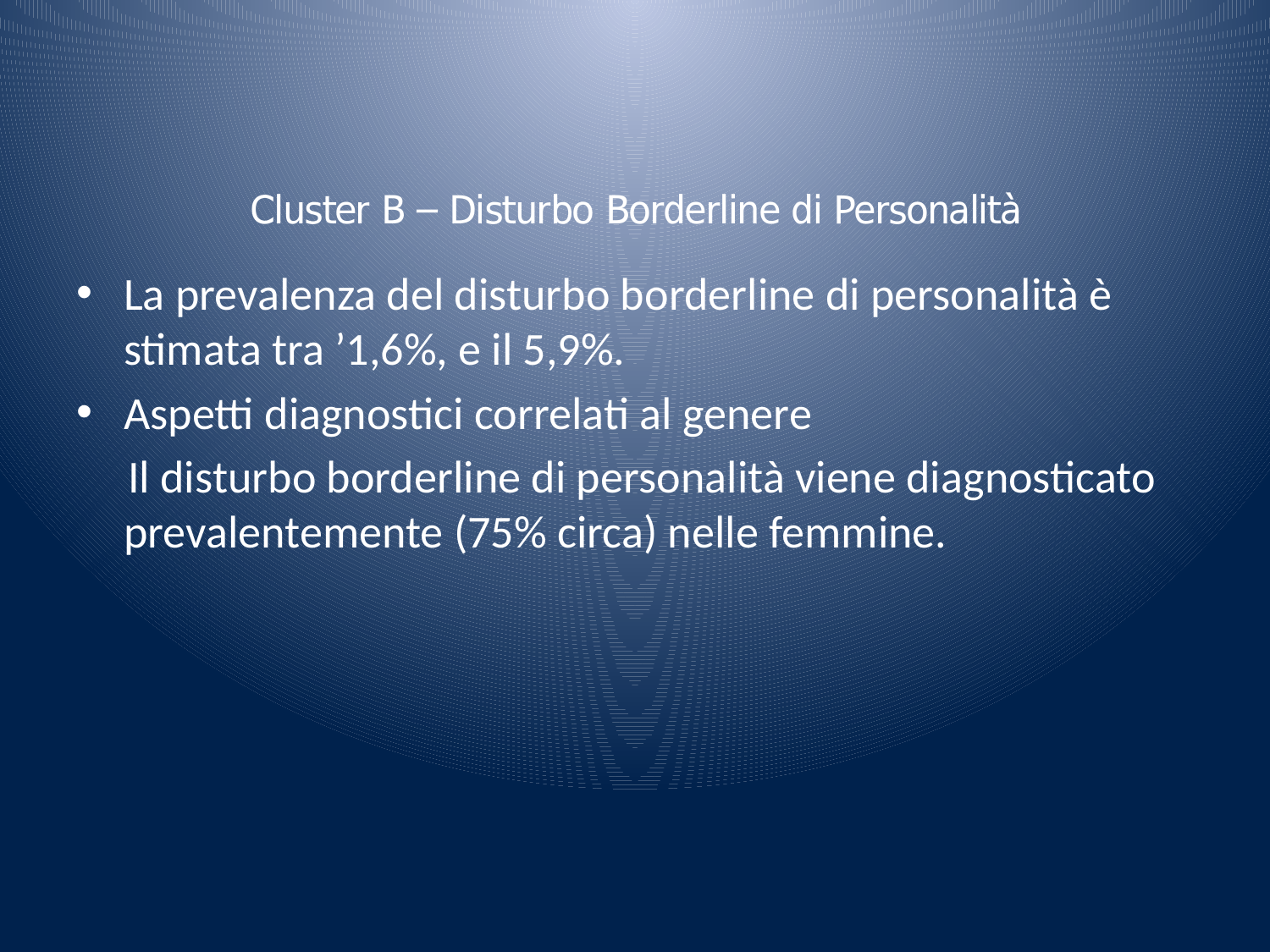

# Cluster B – Disturbo Borderline di Personalità
La prevalenza del disturbo borderline di personalità è stimata tra ’1,6%, e il 5,9%.
Aspetti diagnostici correlati al genere
     Il disturbo borderline di personalità viene diagnosticato prevalentemente (75% circa) nelle femmine.